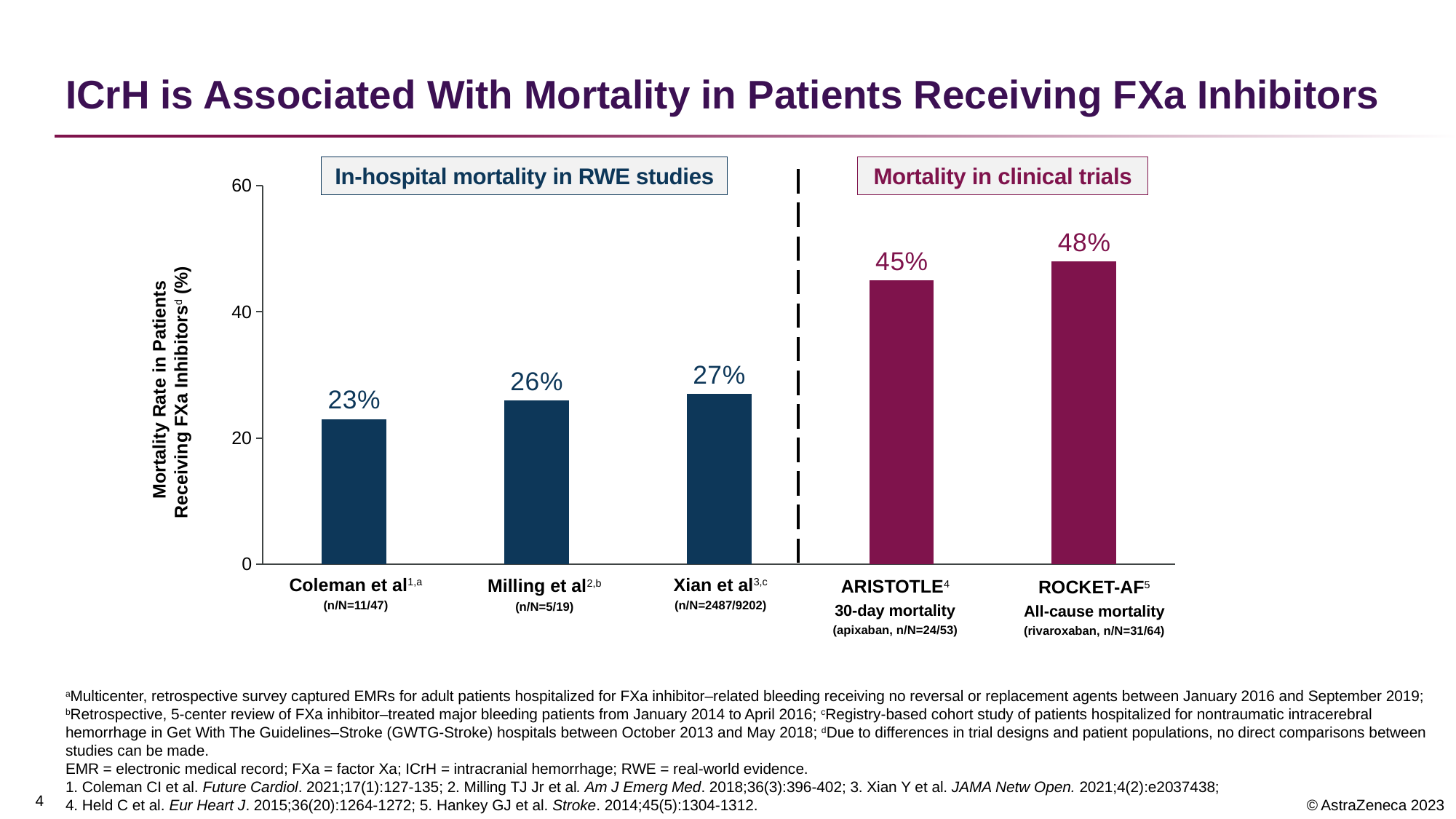

# ICrH is Associated With Mortality in Patients Receiving FXa Inhibitors
In-hospital mortality in RWE studies
Mortality in clinical trials

### Chart

| Category | Mortality Rate (%) |
|---|---|
| Coleman et al | 23.0 |
| Miling et al | 26.0 |
| Xian et al | 27.0 |
| ARISTOTLE | 45.0 |
| ROCKET-AF | 48.0 |
Mortality Rate in Patients
Receiving FXa Inhibitorsd (%)
Coleman et al1,a
(n/N=11/47)
Xian et al3,c
(n/N=2487/9202)
ARISTOTLE4
30-day mortality
(apixaban, n/N=24/53)
Milling et al2,b
(n/N=5/19)
ROCKET-AF5
All-cause mortality
(rivaroxaban, n/N=31/64)
aMulticenter, retrospective survey captured EMRs for adult patients hospitalized for FXa inhibitor–related bleeding receiving no reversal or replacement agents between January 2016 and September 2019; bRetrospective, 5-center review of FXa inhibitor–treated major bleeding patients from January 2014 to April 2016; cRegistry-based cohort study of patients hospitalized for nontraumatic intracerebral hemorrhage in Get With The Guidelines–Stroke (GWTG-Stroke) hospitals between October 2013 and May 2018; dDue to differences in trial designs and patient populations, no direct comparisons between studies can be made.
EMR = electronic medical record; FXa = factor Xa; ICrH = intracranial hemorrhage; RWE = real-world evidence.
1. Coleman CI et al. Future Cardiol. 2021;17(1):127-135; 2. Milling TJ Jr et al. Am J Emerg Med. 2018;36(3):396-402; 3. Xian Y et al. JAMA Netw Open. 2021;4(2):e2037438;
4. Held C et al. Eur Heart J. 2015;36(20):1264-1272; 5. Hankey GJ et al. Stroke. 2014;45(5):1304-1312.
4